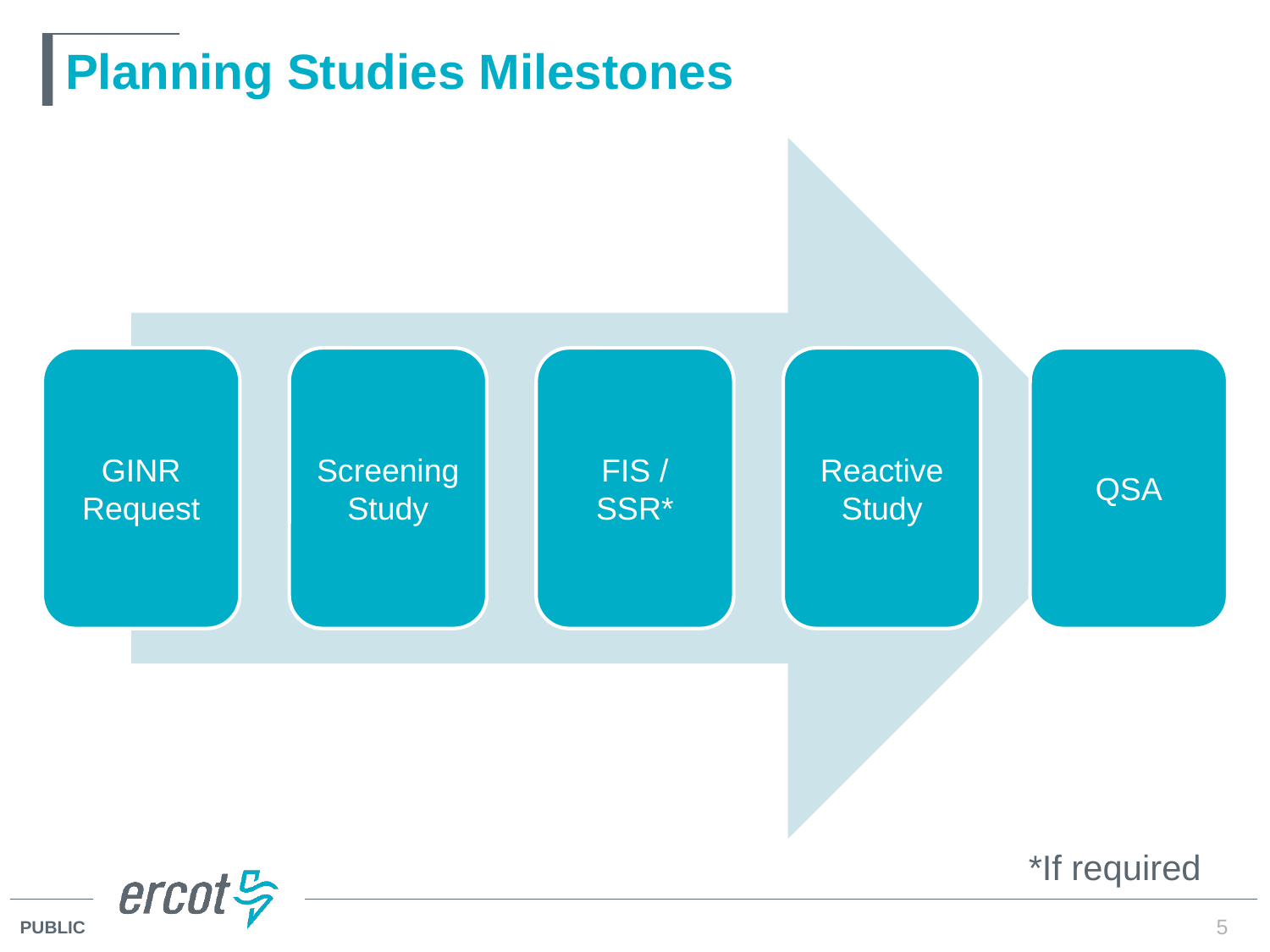

# Planning Studies Milestones
GINR Request
Screening Study
FIS / SSR*
Reactive Study
QSA
*If required
5